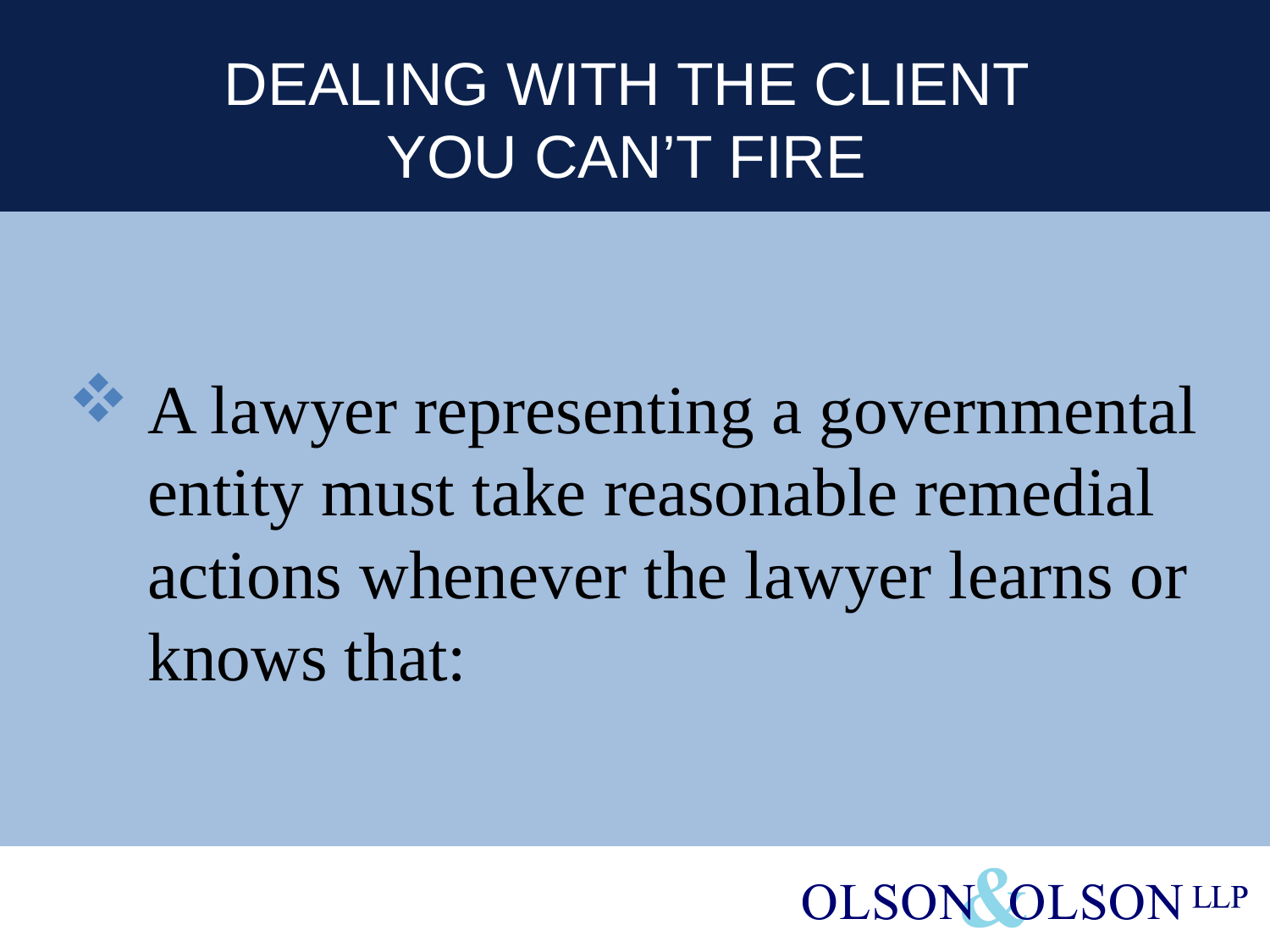

# DEALING WITH THE CLIENT YOU CAN’T FIRE

A lawyer representing a governmental entity must take reasonable remedial actions whenever the lawyer learns or knows that: